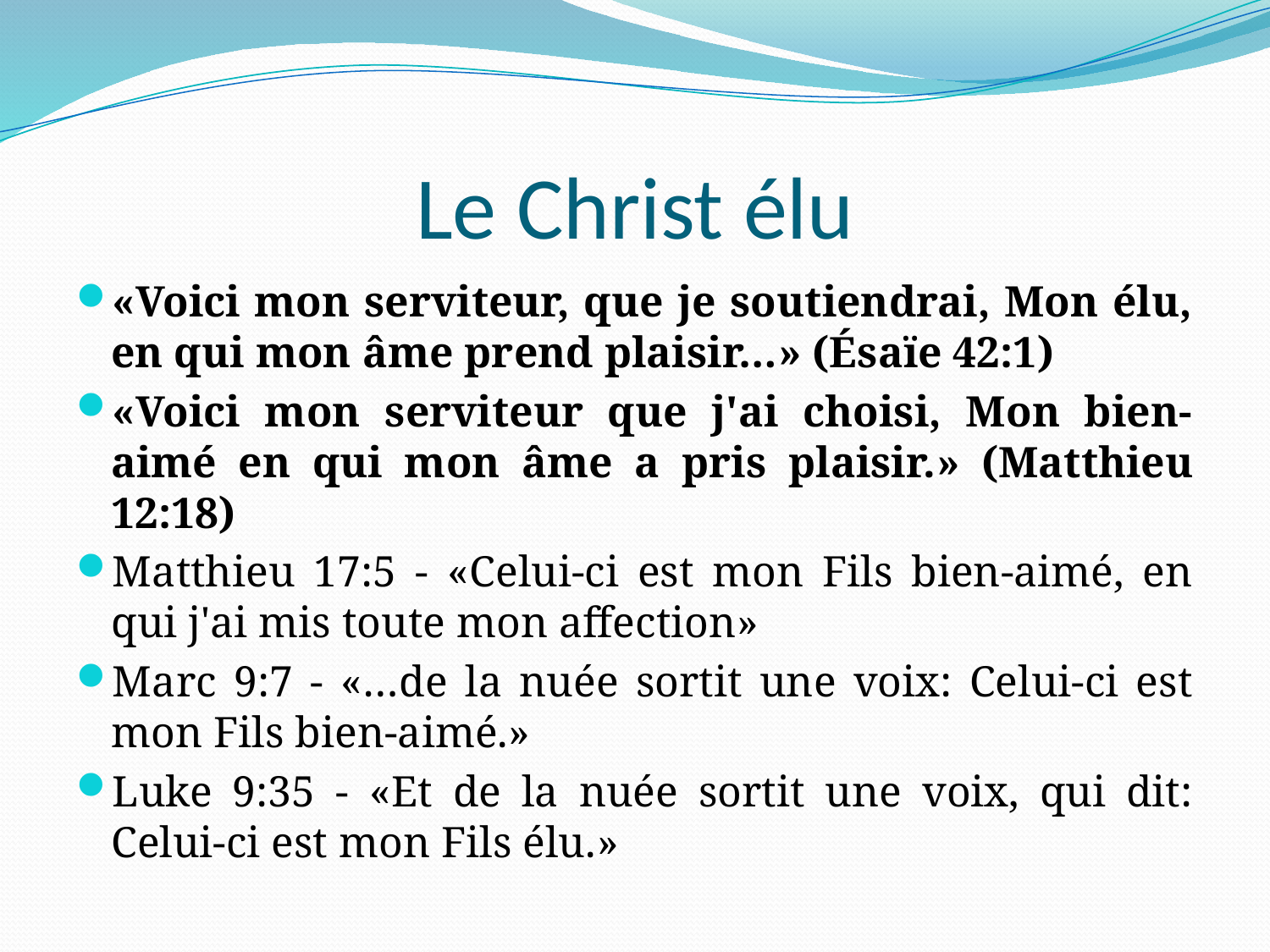

# Le Christ élu
«Voici mon serviteur, que je soutiendrai, Mon élu, en qui mon âme prend plaisir…» (Ésaïe 42:1)
«Voici mon serviteur que j'ai choisi, Mon bien-aimé en qui mon âme a pris plaisir.» (Matthieu 12:18)
Matthieu 17:5 - «Celui-ci est mon Fils bien-aimé, en qui j'ai mis toute mon affection»
Marc 9:7 - «…de la nuée sortit une voix: Celui-ci est mon Fils bien-aimé.»
Luke 9:35 - «Et de la nuée sortit une voix, qui dit: Celui-ci est mon Fils élu.»